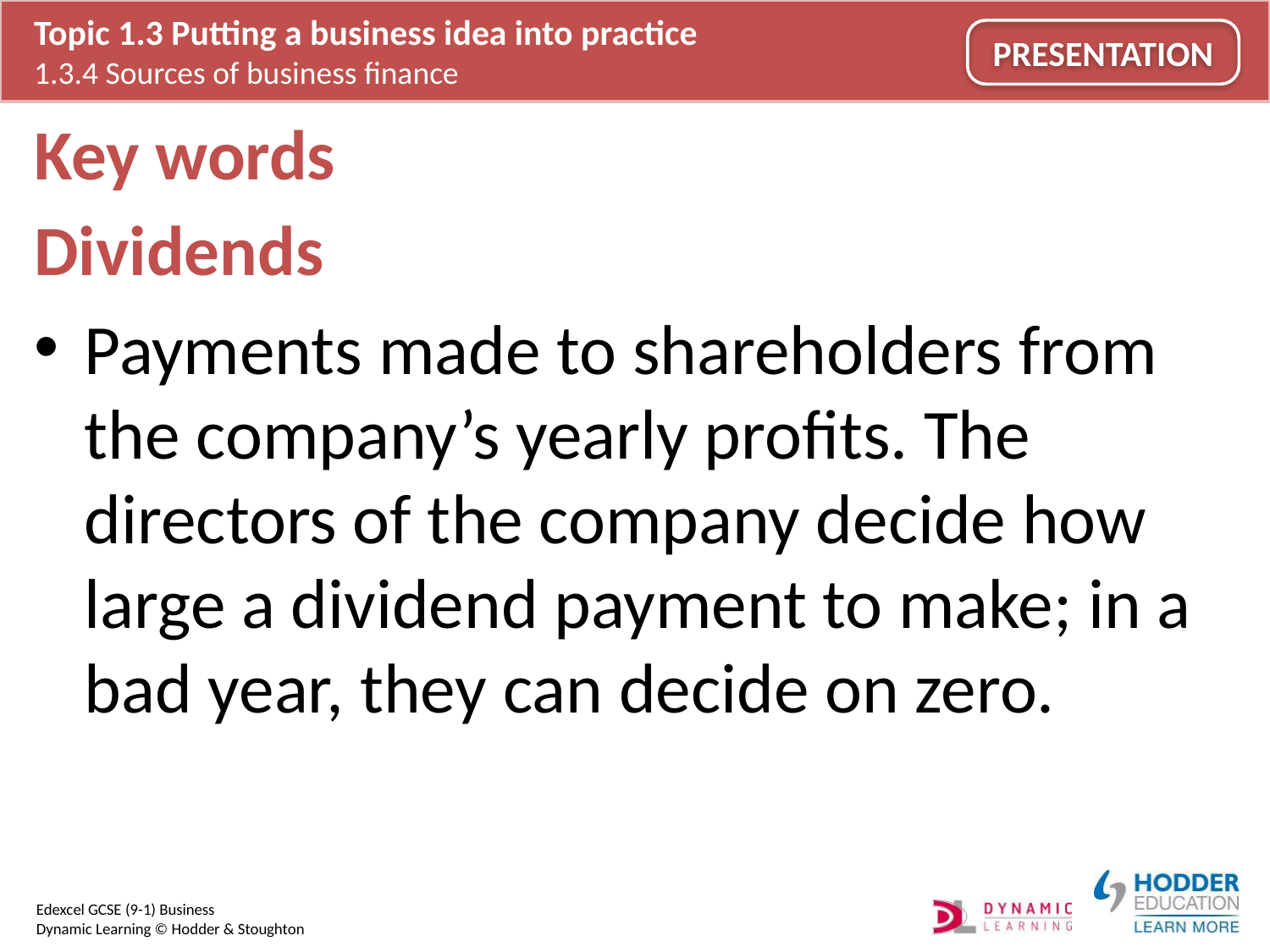

# Key words
Dividends
Payments made to shareholders from the company’s yearly profits. The directors of the company decide how large a dividend payment to make; in a bad year, they can decide on zero.